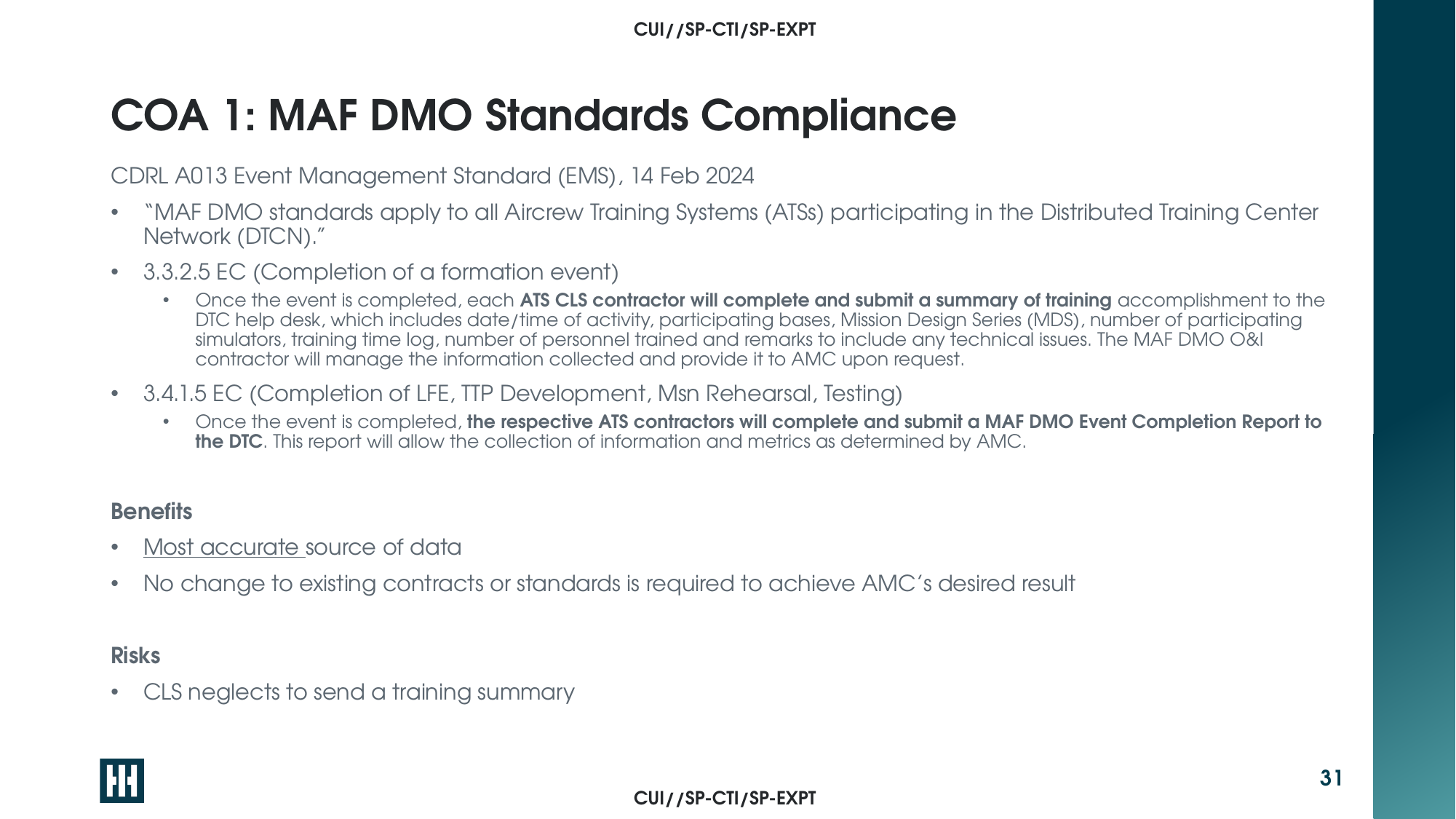

# COA 1: MAF DMO Standards Compliance
CDRL A013 Event Management Standard (EMS), 14 Feb 2024
“MAF DMO standards apply to all Aircrew Training Systems (ATSs) participating in the Distributed Training Center Network (DTCN).”
3.3.2.5 EC (Completion of a formation event)
Once the event is completed, each ATS CLS contractor will complete and submit a summary of training accomplishment to the DTC help desk, which includes date/time of activity, participating bases, Mission Design Series (MDS), number of participating simulators, training time log, number of personnel trained and remarks to include any technical issues. The MAF DMO O&I contractor will manage the information collected and provide it to AMC upon request.
3.4.1.5 EC (Completion of LFE, TTP Development, Msn Rehearsal, Testing)
Once the event is completed, the respective ATS contractors will complete and submit a MAF DMO Event Completion Report to the DTC. This report will allow the collection of information and metrics as determined by AMC.

Benefits
Most accurate source of data
No change to existing contracts or standards is required to achieve AMC’s desired result

Risks
CLS neglects to send a training summary

31